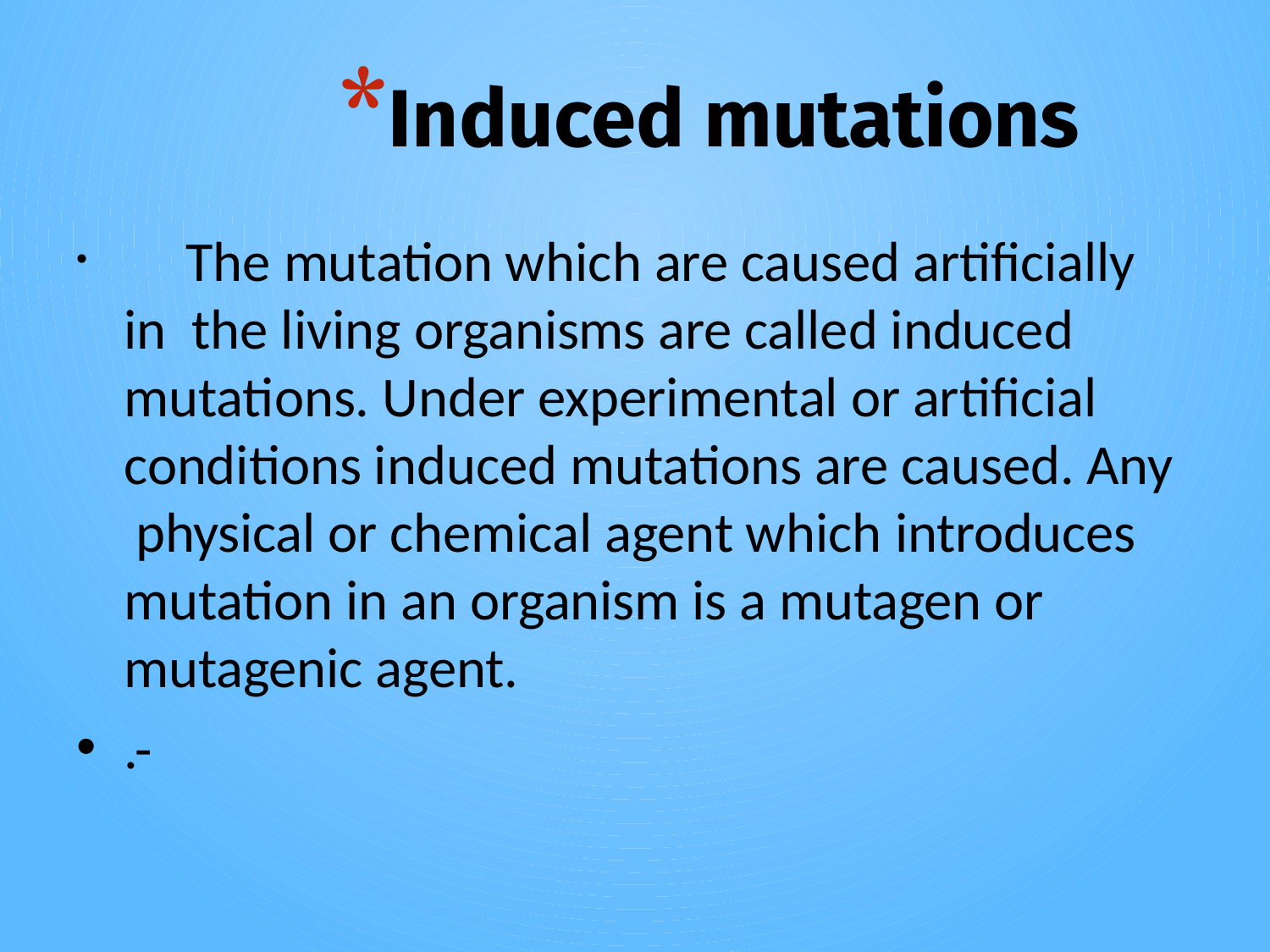

# Induced mutations
	The mutation which are caused artificially in  the living organisms are called induced  mutations. Under experimental or artificial  conditions induced mutations are caused. Any  physical or chemical agent which introduces  mutation in an organism is a mutagen or  mutagenic agent.
.-